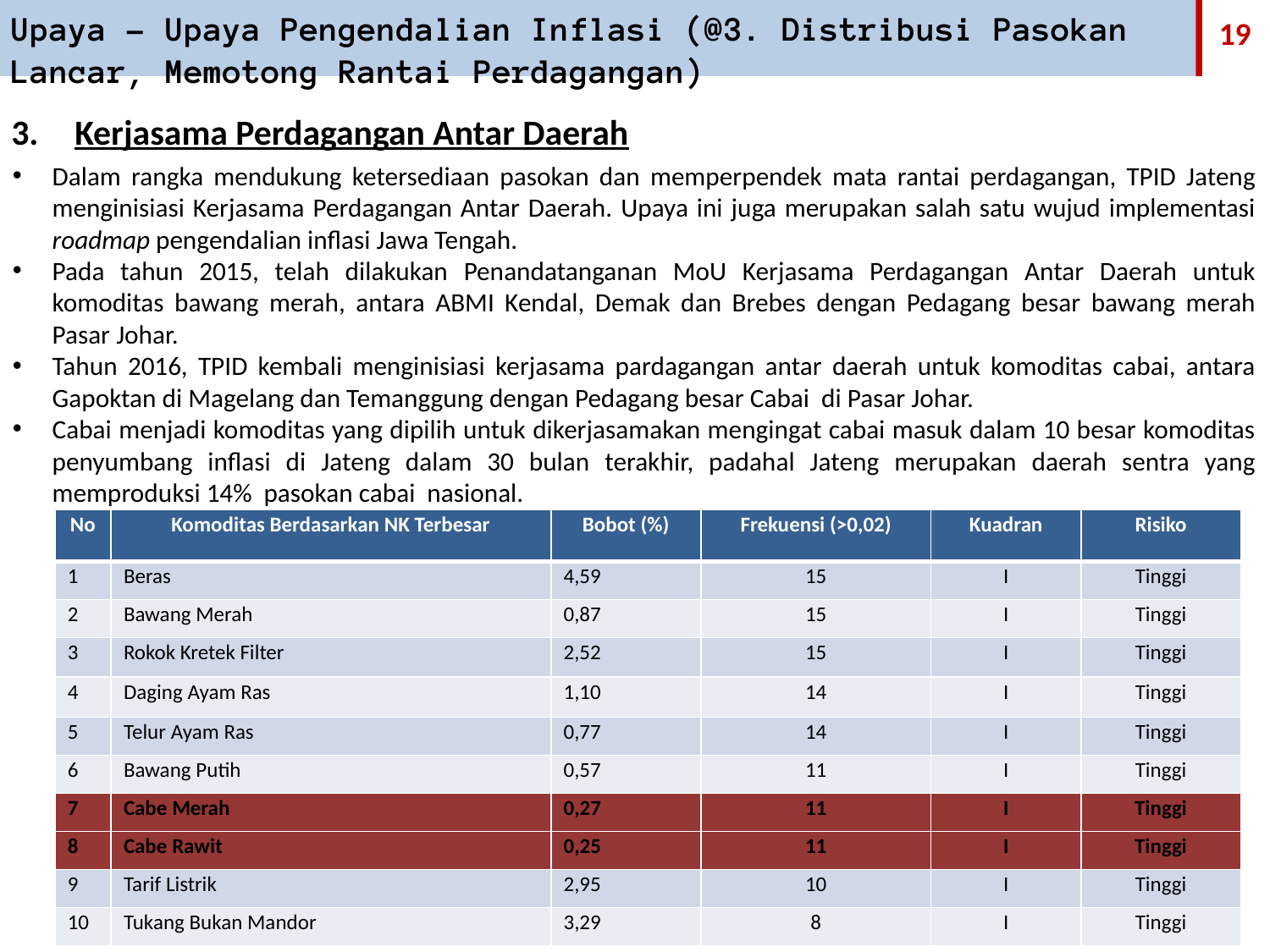

Upaya – Upaya Pengendalian Inflasi (@3. Distribusi Pasokan Lancar, Memotong Rantai Perdagangan)
Kerjasama Perdagangan Antar Daerah
Dalam rangka mendukung ketersediaan pasokan dan memperpendek mata rantai perdagangan, TPID Jateng menginisiasi Kerjasama Perdagangan Antar Daerah. Upaya ini juga merupakan salah satu wujud implementasi roadmap pengendalian inflasi Jawa Tengah.
Pada tahun 2015, telah dilakukan Penandatanganan MoU Kerjasama Perdagangan Antar Daerah untuk komoditas bawang merah, antara ABMI Kendal, Demak dan Brebes dengan Pedagang besar bawang merah Pasar Johar.
Tahun 2016, TPID kembali menginisiasi kerjasama pardagangan antar daerah untuk komoditas cabai, antara Gapoktan di Magelang dan Temanggung dengan Pedagang besar Cabai  di Pasar Johar.
Cabai menjadi komoditas yang dipilih untuk dikerjasamakan mengingat cabai masuk dalam 10 besar komoditas penyumbang inflasi di Jateng dalam 30 bulan terakhir, padahal Jateng merupakan daerah sentra yang memproduksi 14%  pasokan cabai  nasional.
| No | Komoditas Berdasarkan NK Terbesar | Bobot (%) | Frekuensi (>0,02) | Kuadran | Risiko |
| --- | --- | --- | --- | --- | --- |
| 1 | Beras | 4,59 | 15 | I | Tinggi |
| 2 | Bawang Merah | 0,87 | 15 | I | Tinggi |
| 3 | Rokok Kretek Filter | 2,52 | 15 | I | Tinggi |
| 4 | Daging Ayam Ras | 1,10 | 14 | I | Tinggi |
| 5 | Telur Ayam Ras | 0,77 | 14 | I | Tinggi |
| 6 | Bawang Putih | 0,57 | 11 | I | Tinggi |
| 7 | Cabe Merah | 0,27 | 11 | I | Tinggi |
| 8 | Cabe Rawit | 0,25 | 11 | I | Tinggi |
| 9 | Tarif Listrik | 2,95 | 10 | I | Tinggi |
| 10 | Tukang Bukan Mandor | 3,29 | 8 | I | Tinggi |